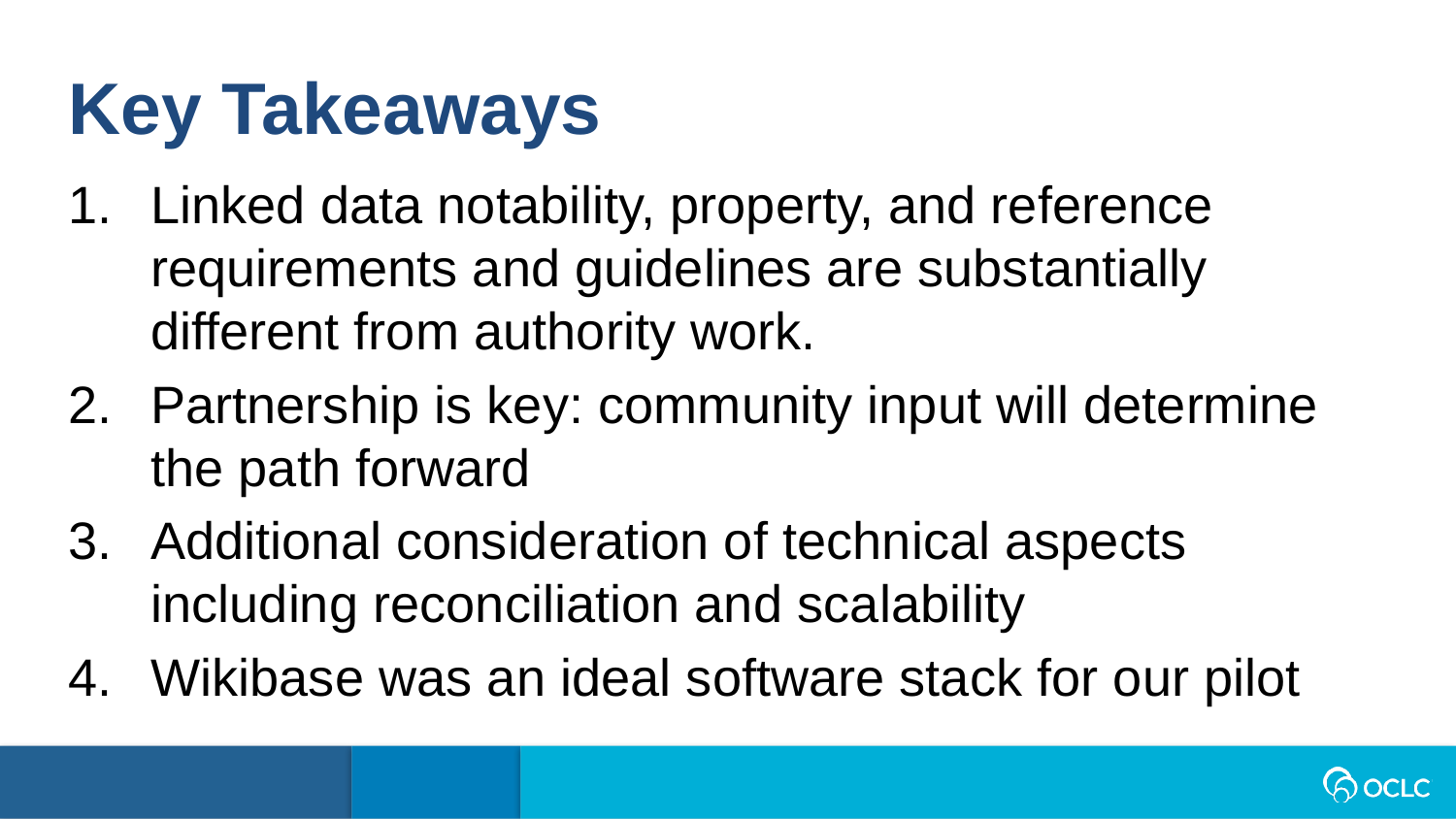

Key Takeaways
Linked data notability, property, and reference requirements and guidelines are substantially different from authority work.
Partnership is key: community input will determine the path forward
Additional consideration of technical aspects including reconciliation and scalability
Wikibase was an ideal software stack for our pilot